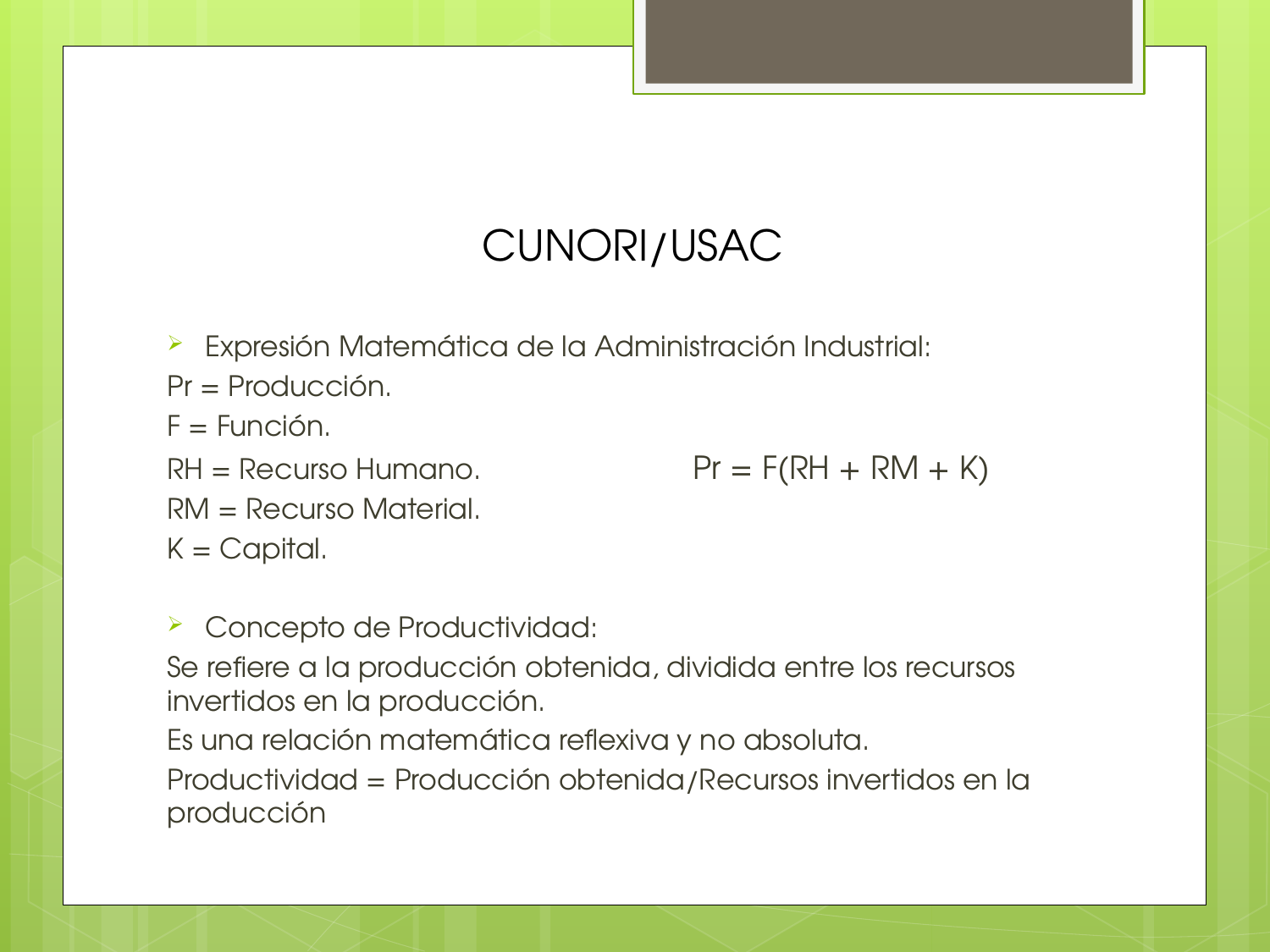

# CUNORI/USAC
Expresión Matemática de la Administración Industrial:
Pr = Producción.
F = Función.
RH = Recurso Humano.                        Pr = F(RH + RM + K)
RM = Recurso Material.
K = Capital.

Concepto de Productividad:
Se refiere a la producción obtenida, dividida entre los recursos invertidos en la producción.
Es una relación matemática reflexiva y no absoluta.
Productividad = Producción obtenida/Recursos invertidos en la producción